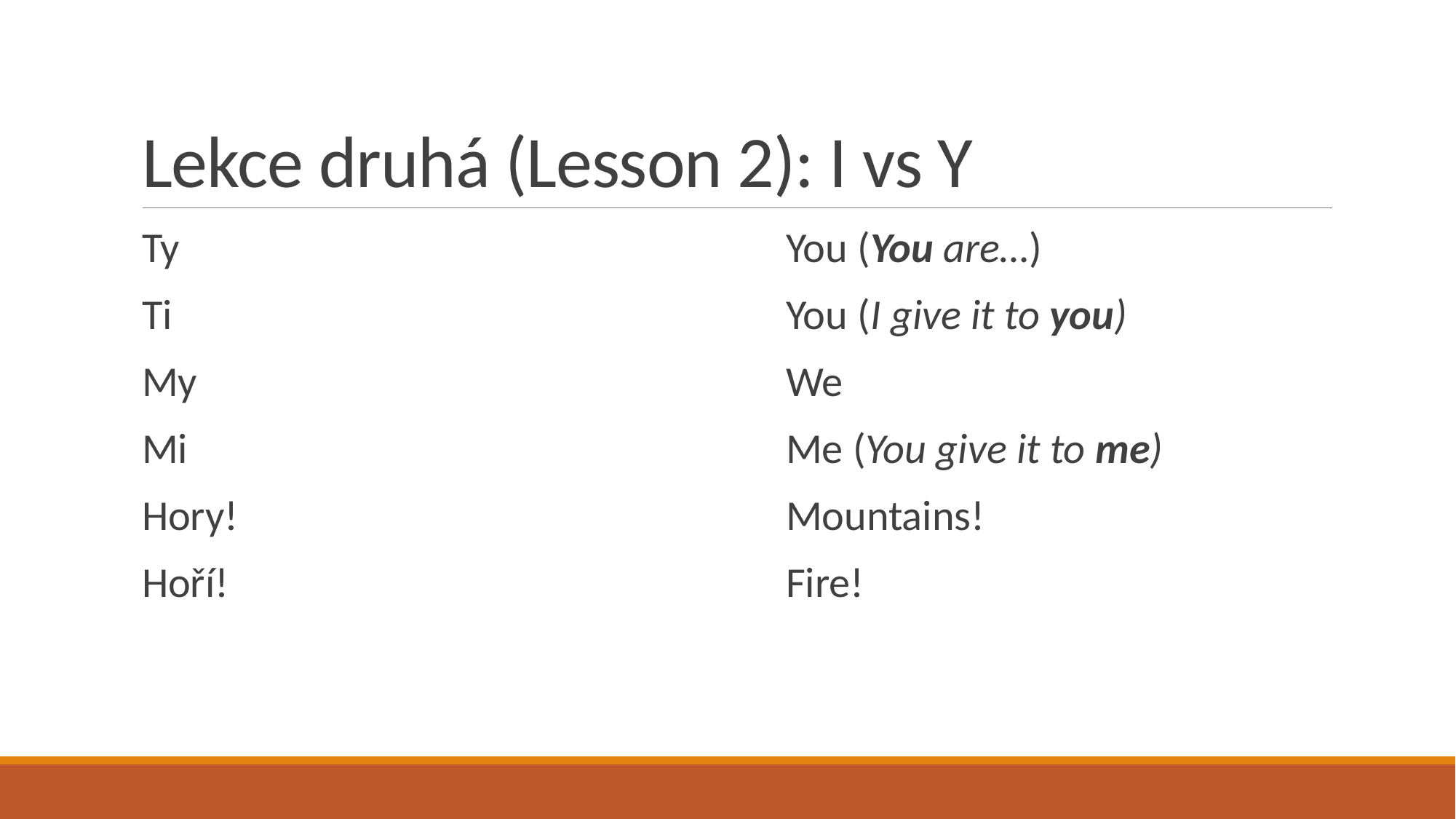

# Lekce druhá (Lesson 2): I vs Y
Ty
Ti
My
Mi
Hory!
Hoří!
You (You are…)
You (I give it to you)
We
Me (You give it to me)
Mountains!
Fire!